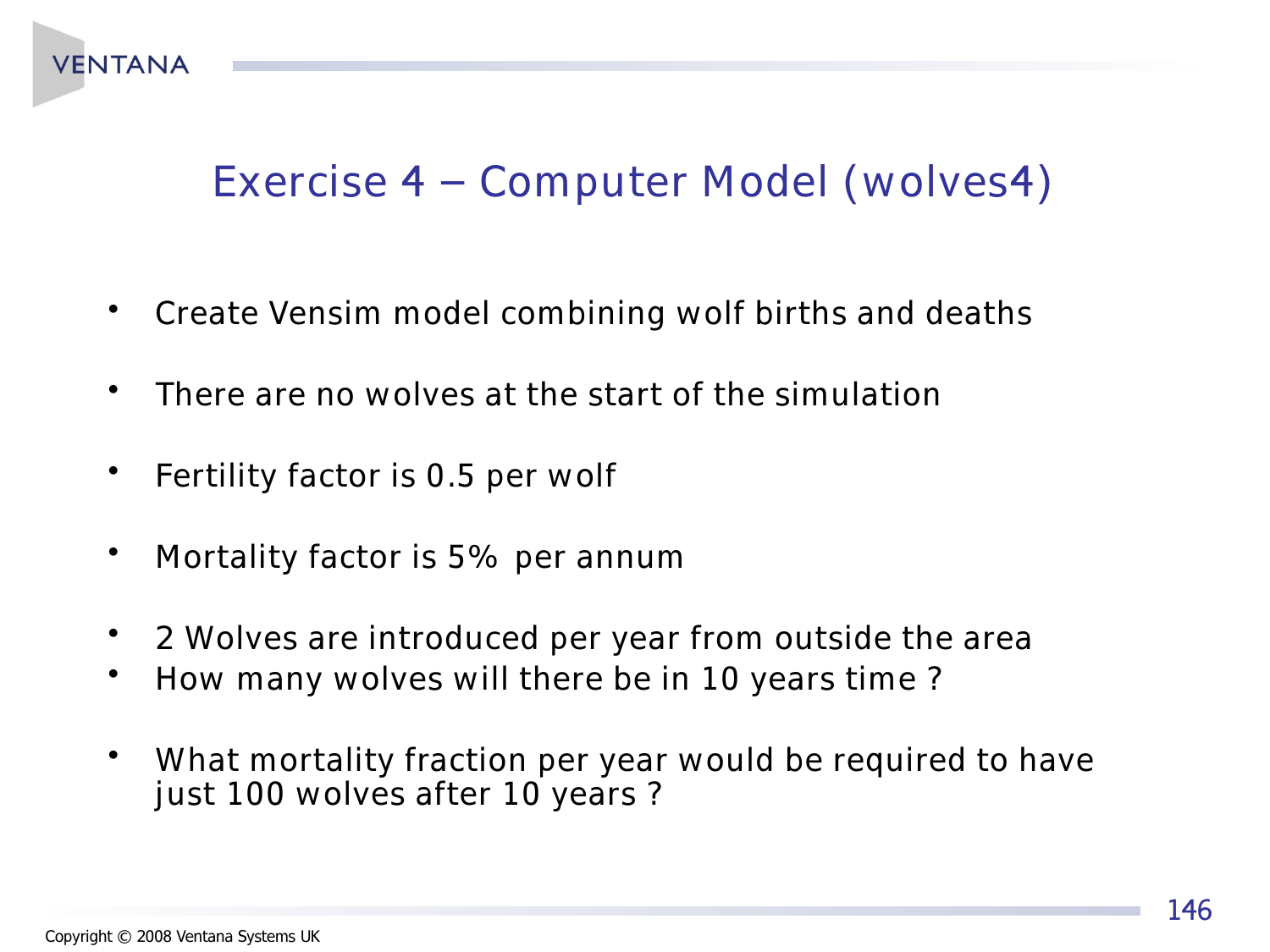

# Exercise 4 – Computer Model (wolves4)
Create Vensim model combining wolf births and deaths

There are no wolves at the start of the simulation

Fertility factor is 0.5 per wolf

Mortality factor is 5% per annum

2 Wolves are introduced per year from outside the area
How many wolves will there be in 10 years time ?

What mortality fraction per year would be required to have just 100 wolves after 10 years ?